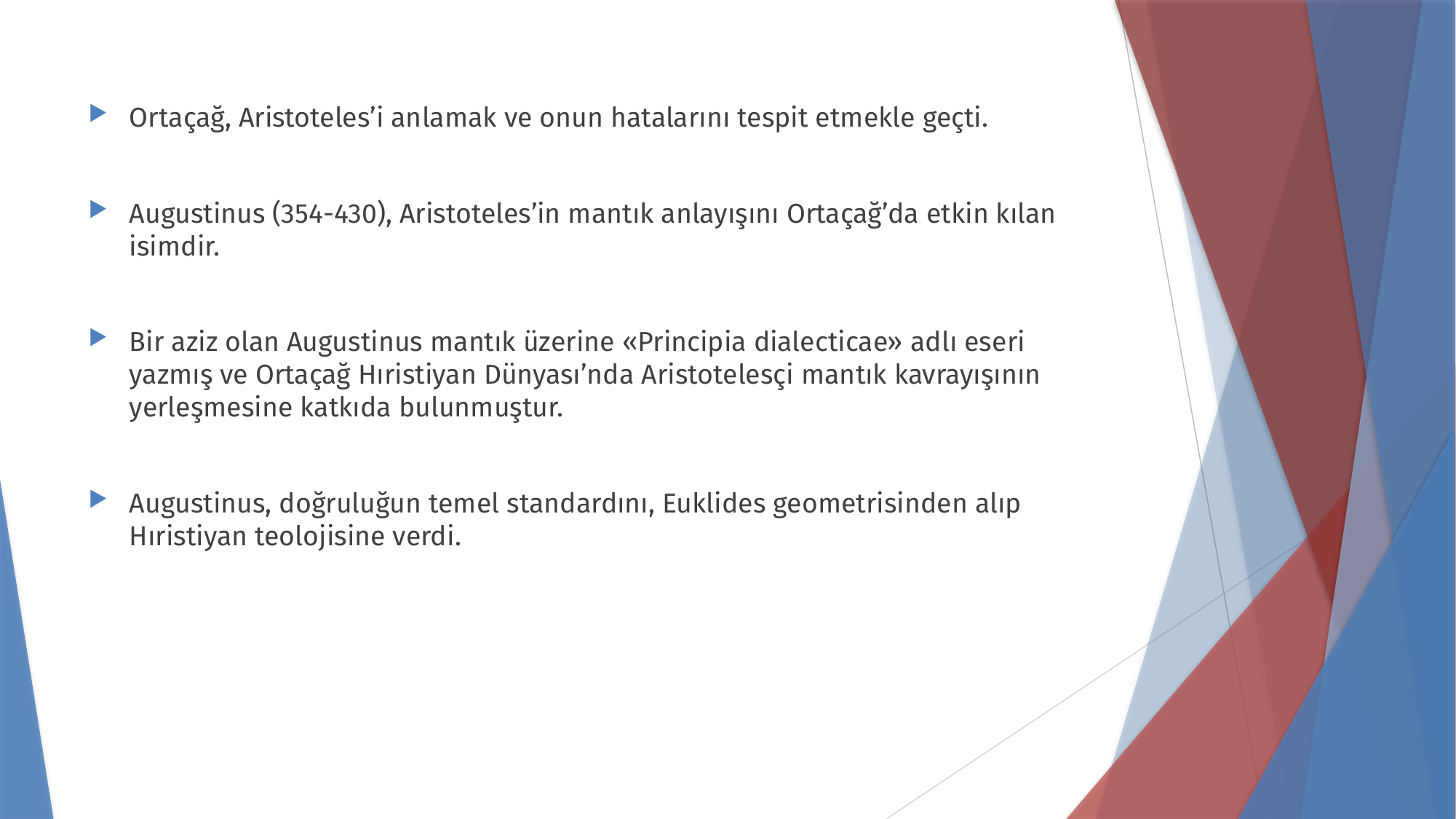

Ortaçağ, Aristoteles’i anlamak ve onun hatalarını tespit etmekle geçti.

Augustinus (354-430), Aristoteles’in mantık anlayışını Ortaçağ’da etkin kılan isimdir.

Bir aziz olan Augustinus mantık üzerine «Principia dialecticae» adlı eseri yazmış ve Ortaçağ Hıristiyan Dünyası’nda Aristotelesçi mantık kavrayışının yerleşmesine katkıda bulunmuştur.

Augustinus, doğruluğun temel standardını, Euklides geometrisinden alıp Hıristiyan teolojisine verdi.